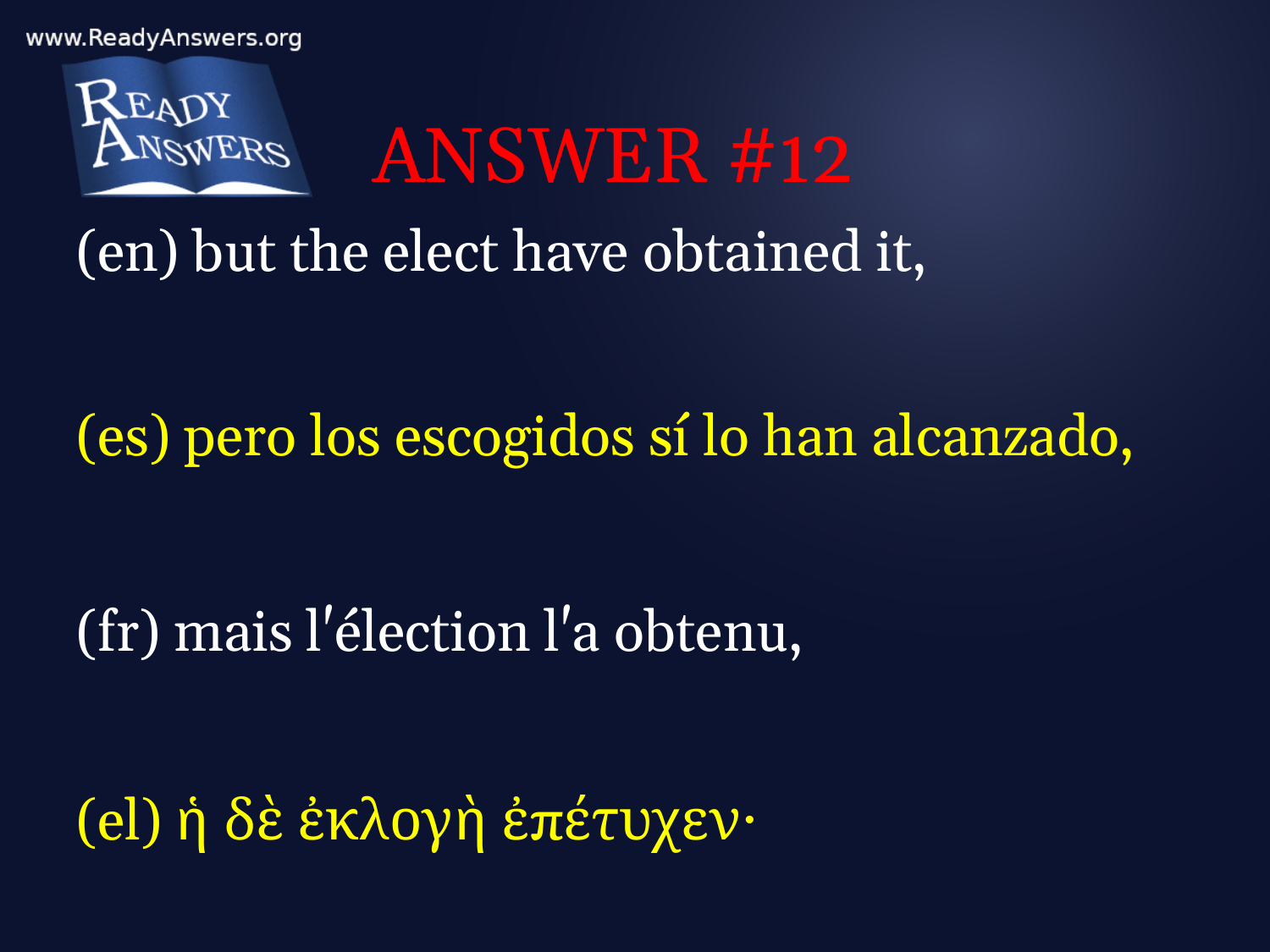

# ANSWER #12
(en) but the elect have obtained it,
(es) pero los escogidos sí lo han alcanzado,
(fr) mais l'élection l'a obtenu,
(el) ἡ δὲ ἐκλογὴ ἐπέτυχεν·